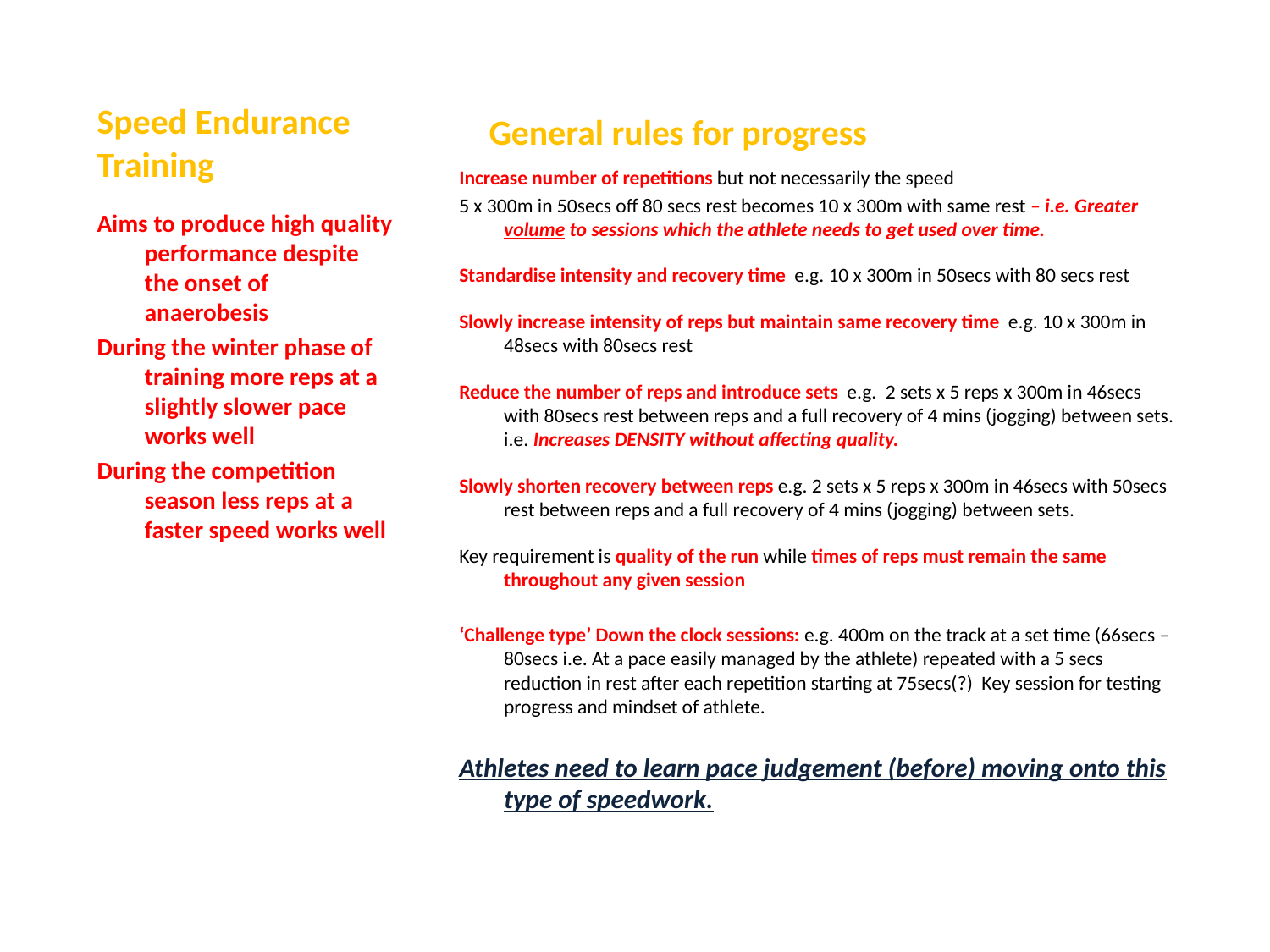

Speed Endurance Training
General rules for progress
Increase number of repetitions but not necessarily the speed
5 x 300m in 50secs off 80 secs rest becomes 10 x 300m with same rest – i.e. Greater volume to sessions which the athlete needs to get used over time.

Standardise intensity and recovery time  e.g. 10 x 300m in 50secs with 80 secs rest

Slowly increase intensity of reps but maintain same recovery time  e.g. 10 x 300m in 48secs with 80secs rest

Reduce the number of reps and introduce sets  e.g.  2 sets x 5 reps x 300m in 46secs with 80secs rest between reps and a full recovery of 4 mins (jogging) between sets. i.e. Increases DENSITY without affecting quality.

Slowly shorten recovery between reps e.g. 2 sets x 5 reps x 300m in 46secs with 50secs rest between reps and a full recovery of 4 mins (jogging) between sets.

Key requirement is quality of the run while times of reps must remain the same throughout any given session

‘Challenge type’ Down the clock sessions: e.g. 400m on the track at a set time (66secs – 80secs i.e. At a pace easily managed by the athlete) repeated with a 5 secs reduction in rest after each repetition starting at 75secs(?)  Key session for testing progress and mindset of athlete.

Athletes need to learn pace judgement (before) moving onto this type of speedwork.

Aims to produce high quality performance despite the onset of anaerobesis
During the winter phase of training more reps at a slightly slower pace works well
During the competition season less reps at a faster speed works well

#